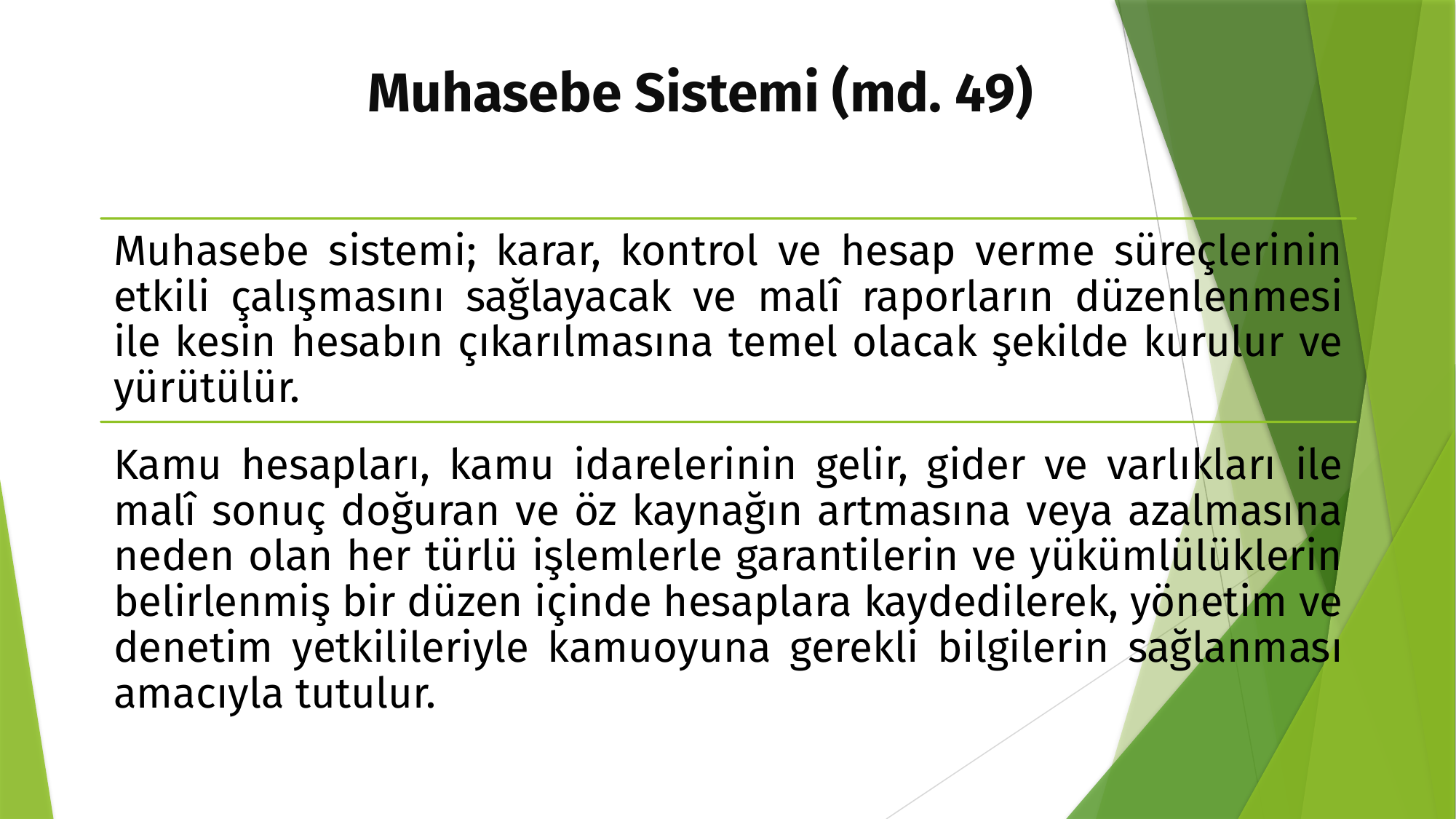

# Muhasebe Sistemi (md. 49)
Muhasebe sistemi; karar, kontrol ve hesap verme süreçlerinin etkili çalışmasını sağlayacak ve malî raporların düzenlenmesi ile kesin hesabın çıkarılmasına temel olacak şekilde kurulur ve yürütülür.
Kamu hesapları, kamu idarelerinin gelir, gider ve varlıkları ile malî sonuç doğuran ve öz kaynağın artmasına veya azalmasına neden olan her türlü işlemlerle garantilerin ve yükümlülüklerin belirlenmiş bir düzen içinde hesaplara kaydedilerek, yönetim ve denetim yetkilileriyle kamuoyuna gerekli bilgilerin sağlanması amacıyla tutulur.